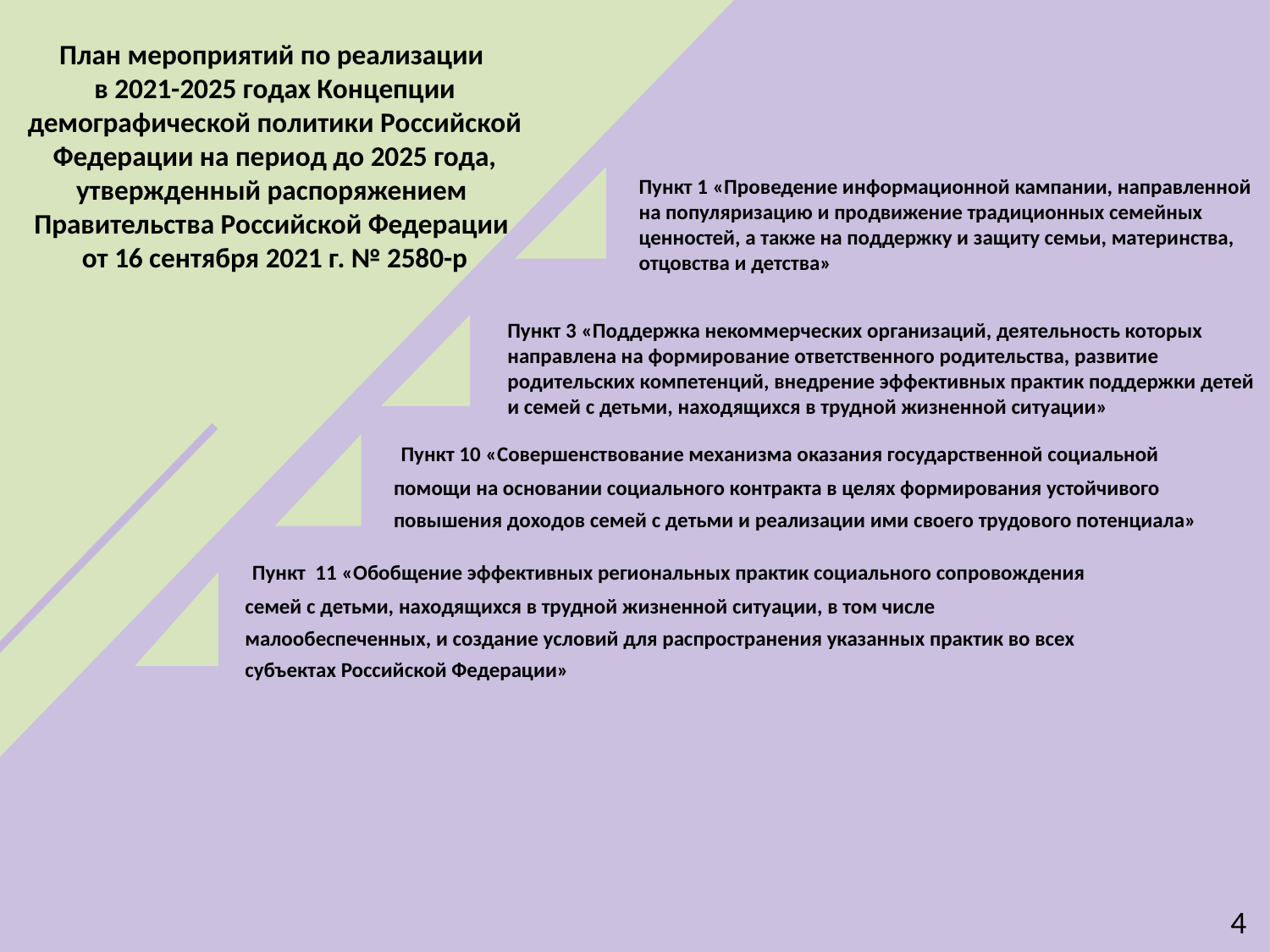

План мероприятий по реализации
в 2021-2025 годах Концепции демографической политики Российской Федерации на период до 2025 года, утвержденный распоряжением
Правительства Российской Федерации
от 16 сентября 2021 г. № 2580-р

Пункт 1 «Проведение информационной кампании, направленной на популяризацию и продвижение традиционных семейных ценностей, а также на поддержку и защиту семьи, материнства, отцовства и детства»
Пункт 3 «Поддержка некоммерческих организаций, деятельность которых направлена на формирование ответственного родительства, развитие родительских компетенций, внедрение эффективных практик поддержки детей и семей с детьми, находящихся в трудной жизненной ситуации»

 Пункт 10 «Совершенствование механизма оказания государственной социальной помощи на основании социального контракта в целях формирования устойчивого повышения доходов семей с детьми и реализации ими своего трудового потенциала»

 Пункт  11 «Обобщение эффективных региональных практик социального сопровождения семей с детьми, находящихся в трудной жизненной ситуации, в том числе малообеспеченных, и создание условий для распространения указанных практик во всех субъектах Российской Федерации»

4